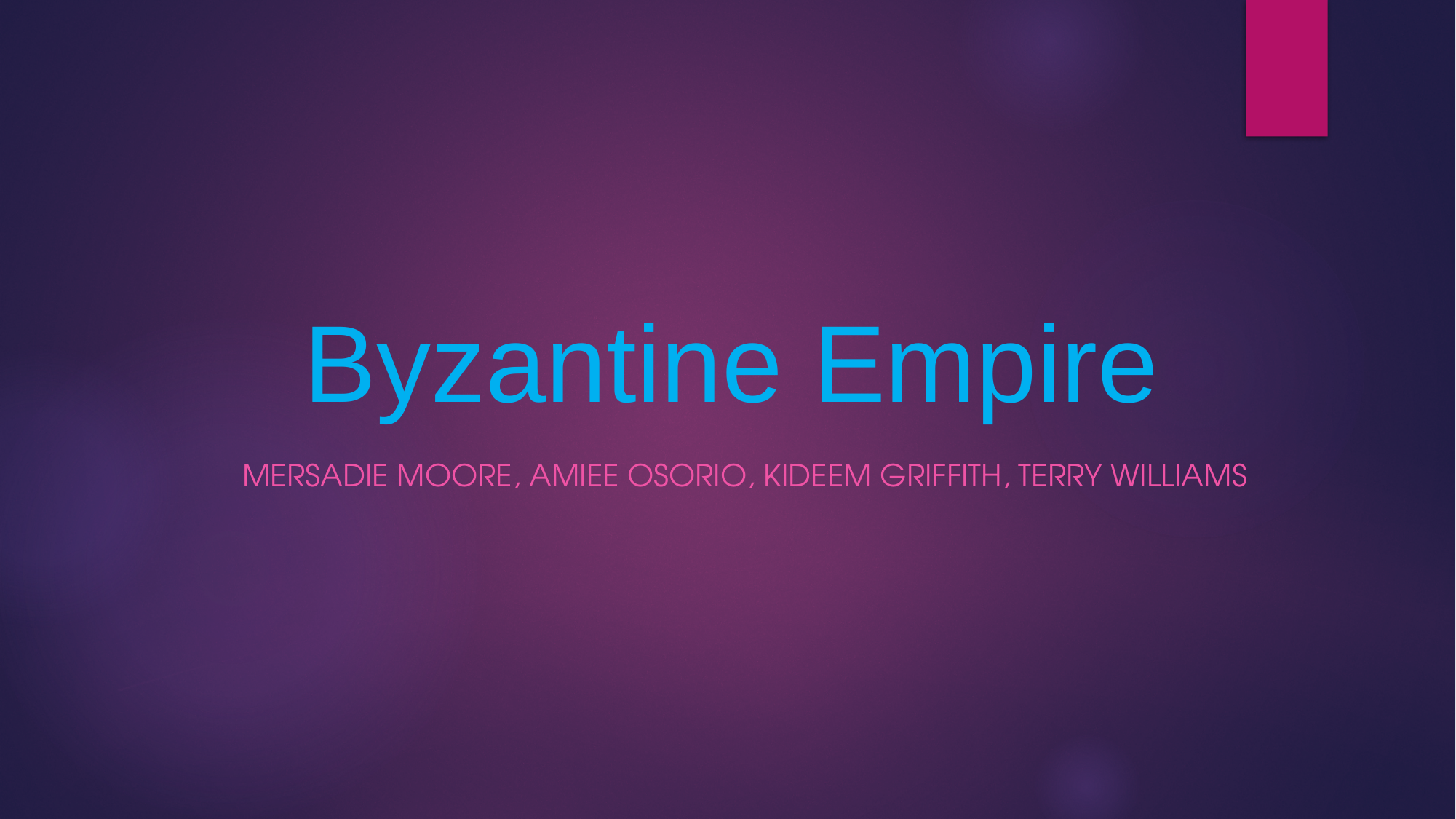

# Byzantine Empire
Mersadie Moore, Amiee Osorio, Kideem Griffith, Terry Williams